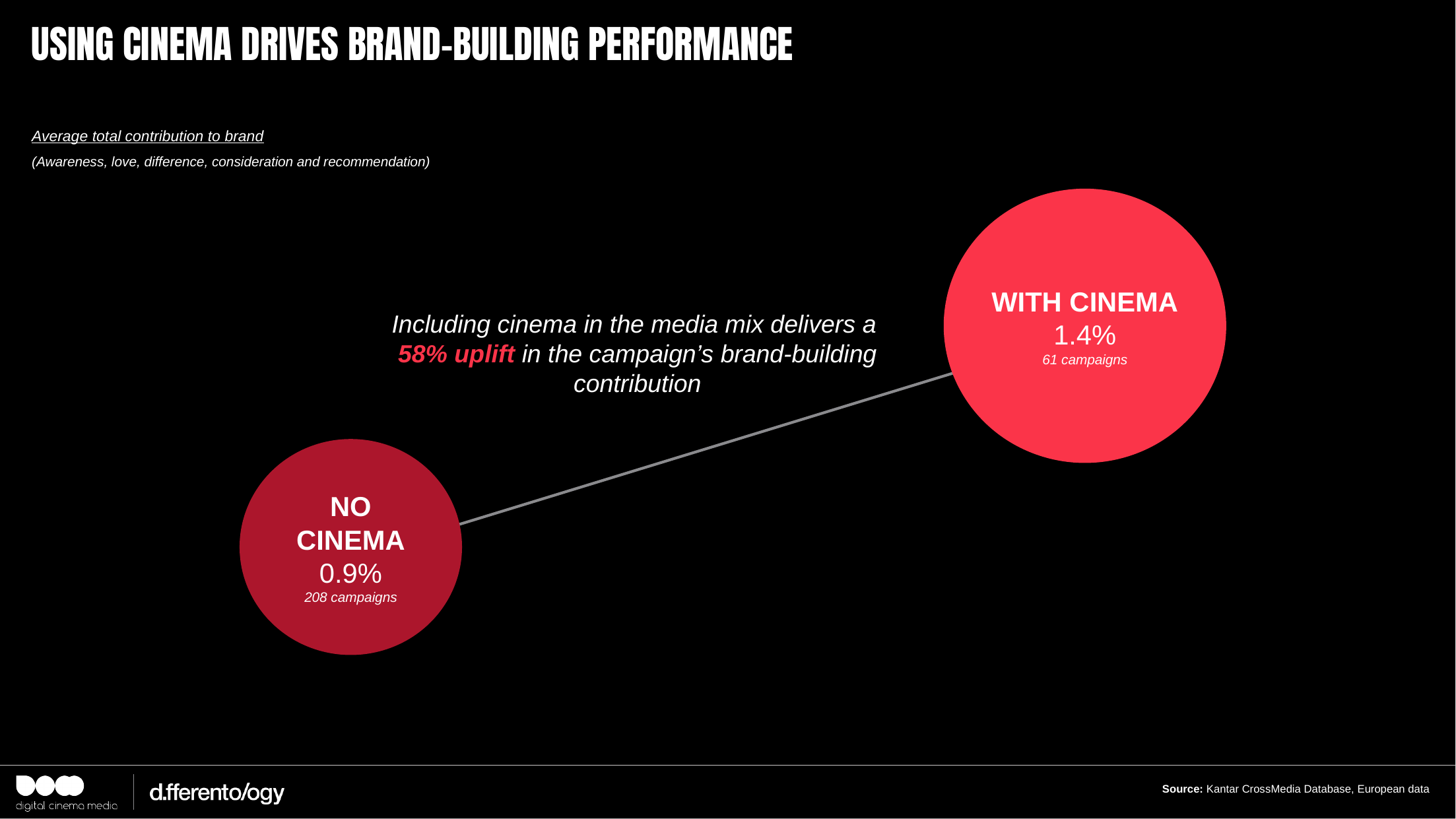

# USING CINEMA DRIVES BRAND-BUILDING PERFORMANCE
Average total contribution to brand
(Awareness, love, difference, consideration and recommendation)
WITH CINEMA
1.4%
61 campaigns
Including cinema in the media mix delivers a
58% uplift in the campaign’s brand-building contribution
NO CINEMA
0.9%
208 campaigns
Source: Kantar CrossMedia Database, European data